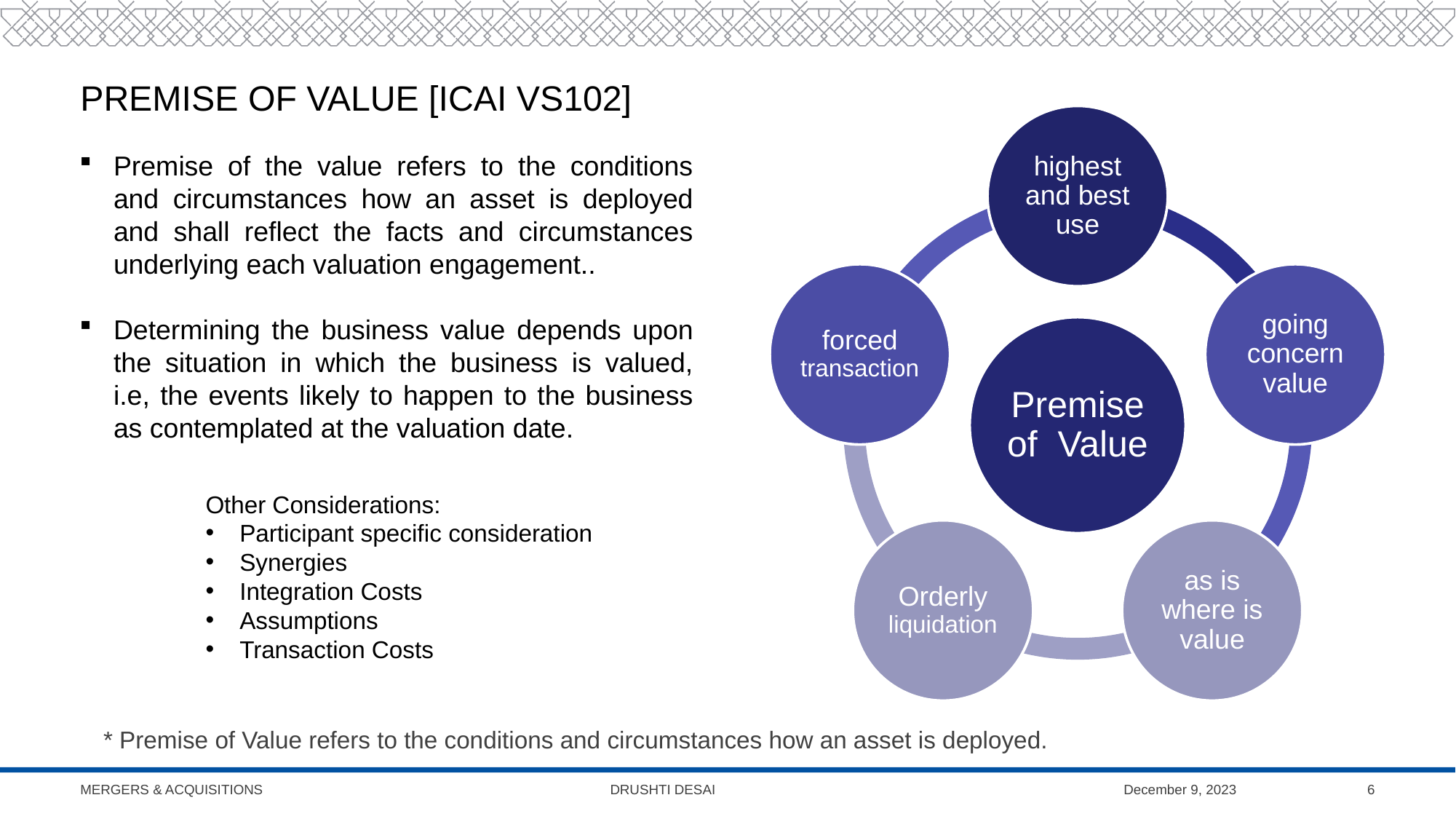

# Premise of value [ICAI VS102]
Premise of  Value
highest and best use
going concern value
as is where is value
Orderly liquidation
forced transaction
Premise of the value refers to the conditions and circumstances how an asset is deployed and shall reflect the facts and circumstances underlying each valuation engagement..

Determining the business value depends upon the situation in which the business is valued, i.e, the events likely to happen to the business as contemplated at the valuation date.
Other Considerations:
Participant specific consideration
Synergies
Integration Costs
Assumptions
Transaction Costs
* Premise of Value refers to the conditions and circumstances how an asset is deployed.
Mergers & Acquisitions                                                                                           Drushti Desai
December 9, 2023
6